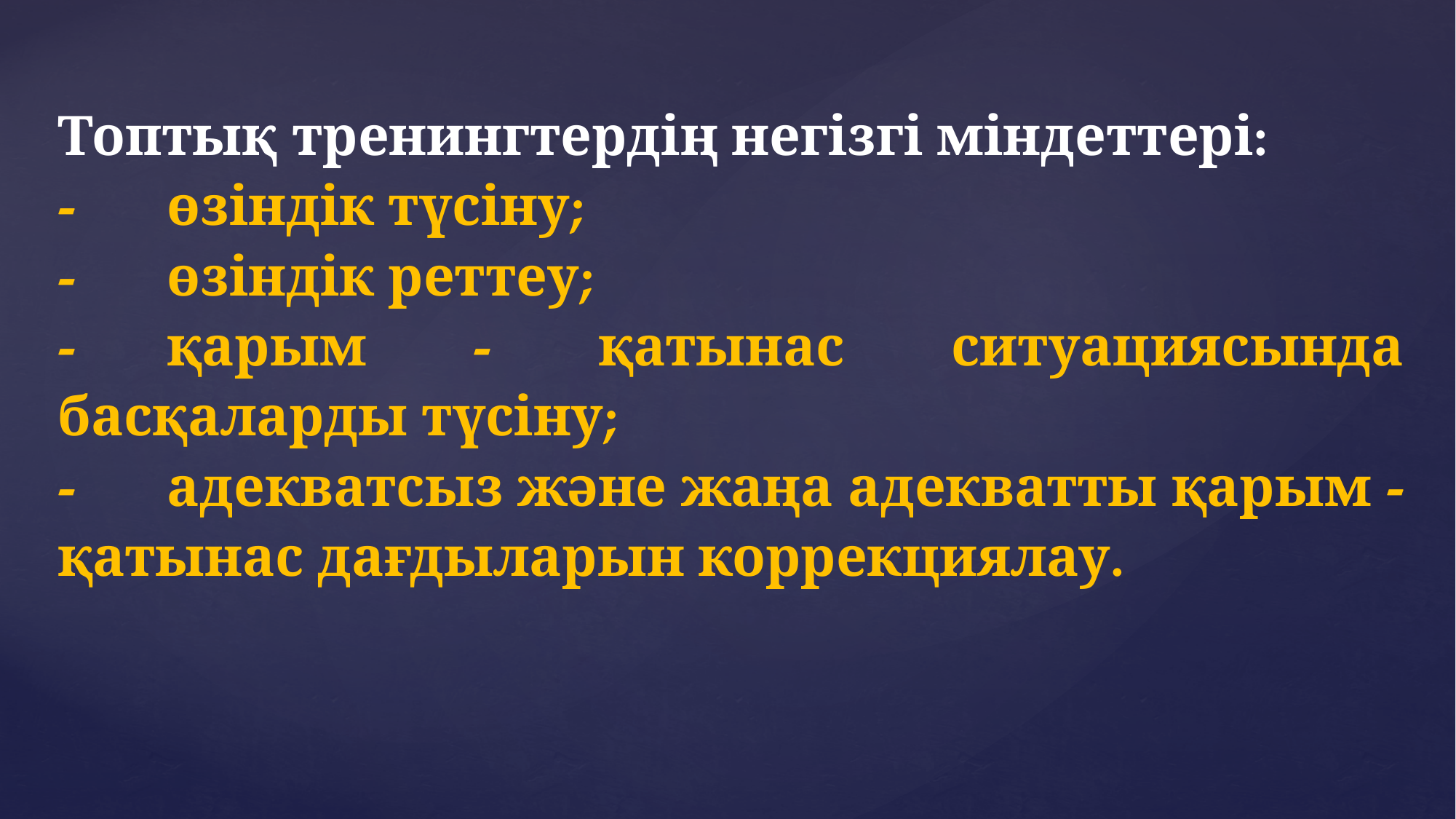

Топтық тренингтердің негізгі міндеттері:
-	өзіндік түсіну;
-	өзіндік реттеу;
-	қарым - қатынас ситуациясында басқаларды түсіну;
-	адекватсыз және жаңа адекватты қарым - қатынас дағдыларын коррекциялау.